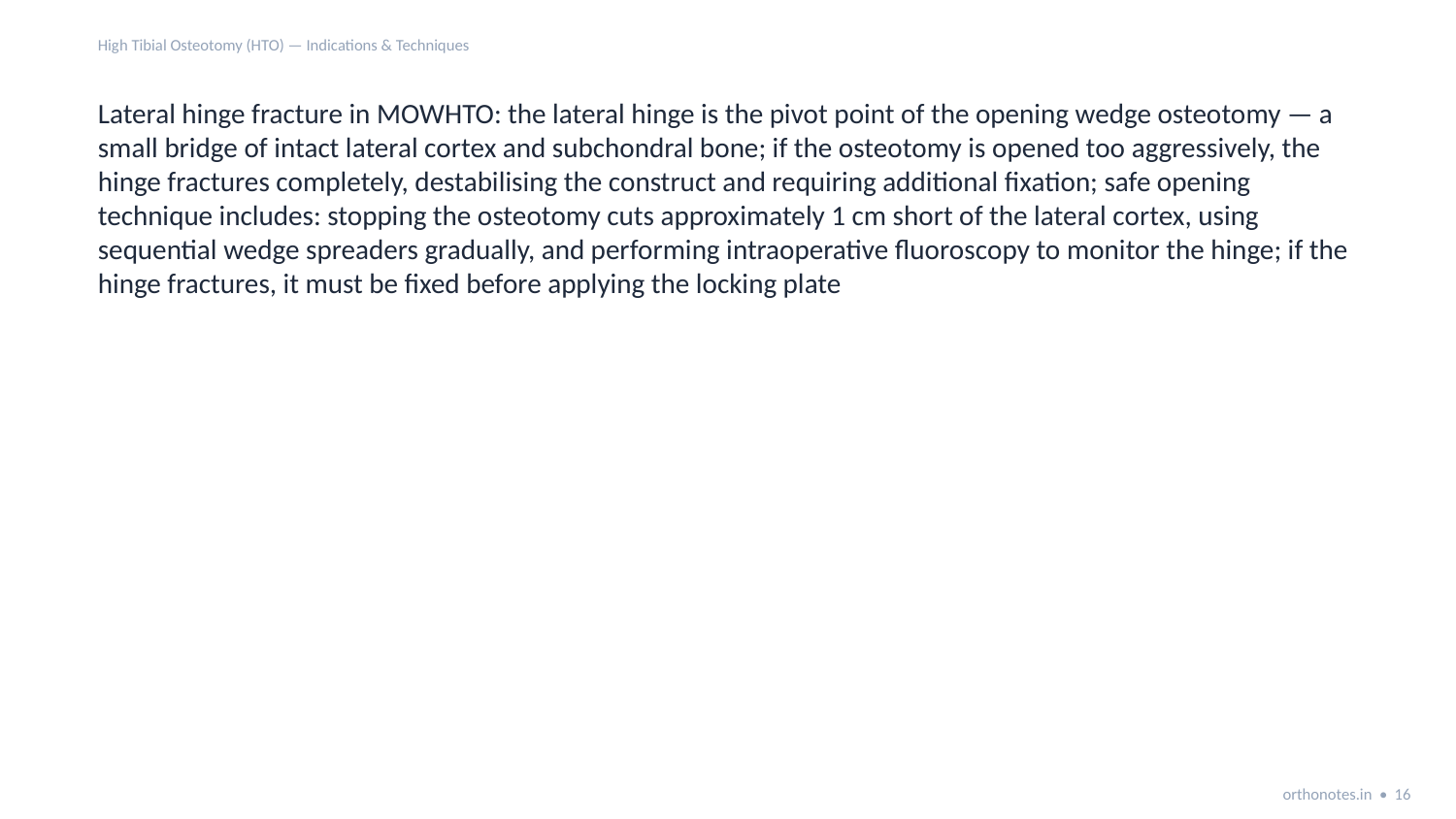

High Tibial Osteotomy (HTO) — Indications & Techniques
Lateral hinge fracture in MOWHTO: the lateral hinge is the pivot point of the opening wedge osteotomy — a small bridge of intact lateral cortex and subchondral bone; if the osteotomy is opened too aggressively, the hinge fractures completely, destabilising the construct and requiring additional fixation; safe opening technique includes: stopping the osteotomy cuts approximately 1 cm short of the lateral cortex, using sequential wedge spreaders gradually, and performing intraoperative fluoroscopy to monitor the hinge; if the hinge fractures, it must be fixed before applying the locking plate
orthonotes.in  •  16